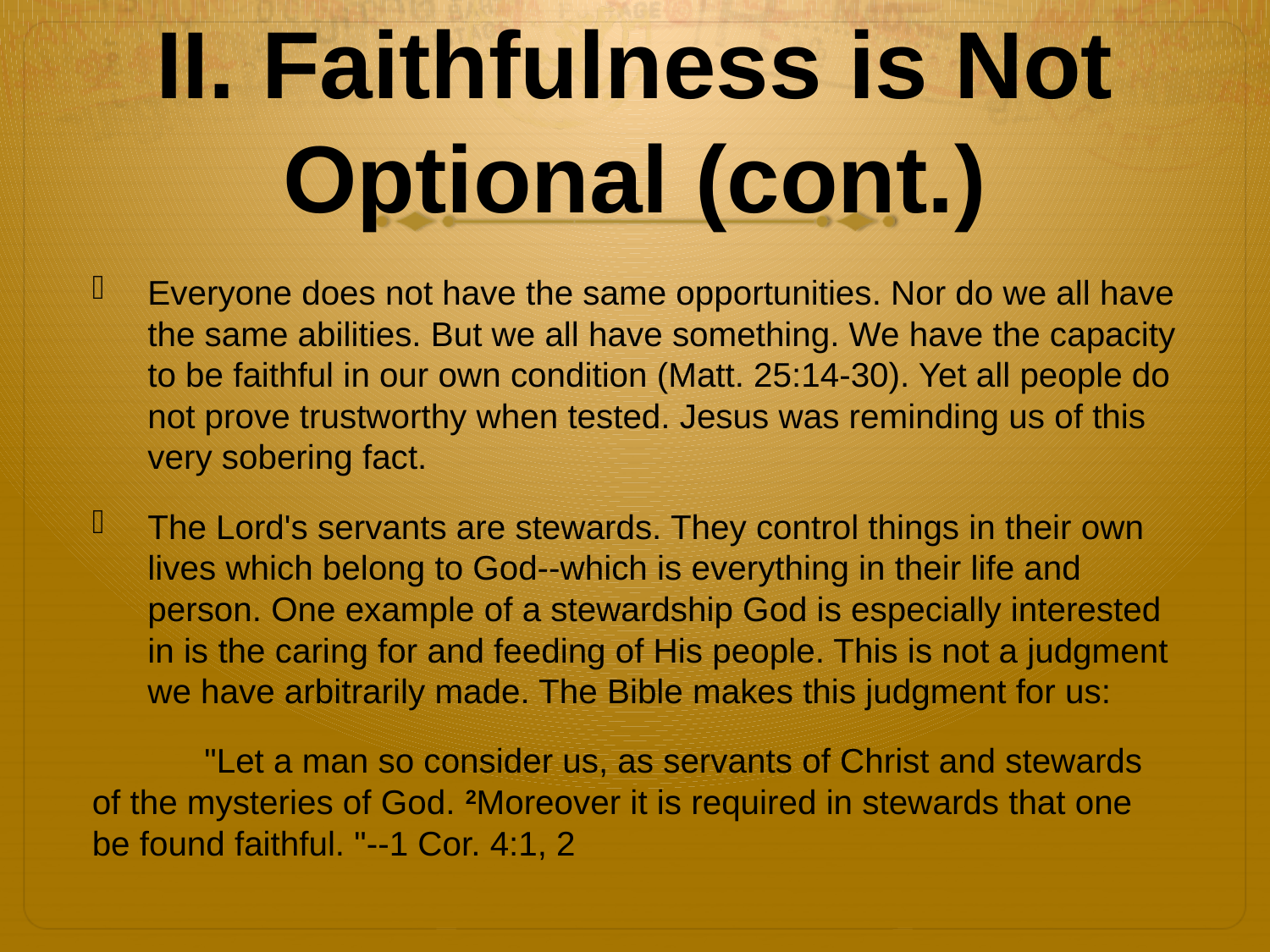

# II. Faithfulness is Not Optional (cont.)
Everyone does not have the same opportunities. Nor do we all have the same abilities. But we all have something. We have the capacity to be faithful in our own condition (Matt. 25:14-30). Yet all people do not prove trustworthy when tested. Jesus was reminding us of this very sobering fact.
The Lord's servants are stewards. They control things in their own lives which belong to God--which is everything in their life and person. One example of a stewardship God is especially interested in is the caring for and feeding of His people. This is not a judgment we have arbitrarily made. The Bible makes this judgment for us:
     	 "Let a man so consider us, as servants of Christ and stewards of the mysteries of God. 2Moreover it is required in stewards that one be found faithful. "--1 Cor. 4:1, 2